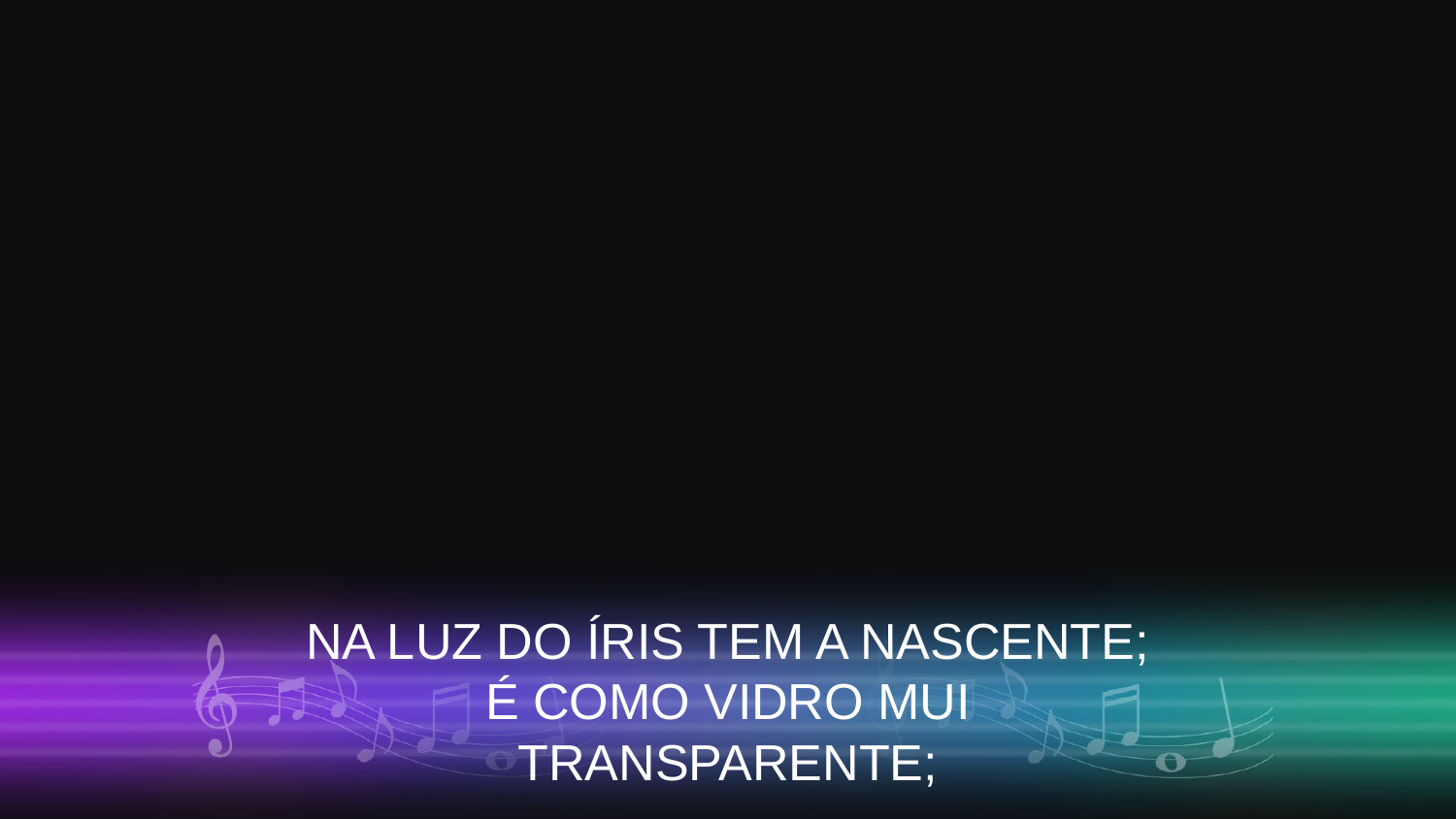

NA LUZ DO ÍRIS TEM A NASCENTE;
É COMO VIDRO MUI TRANSPARENTE;